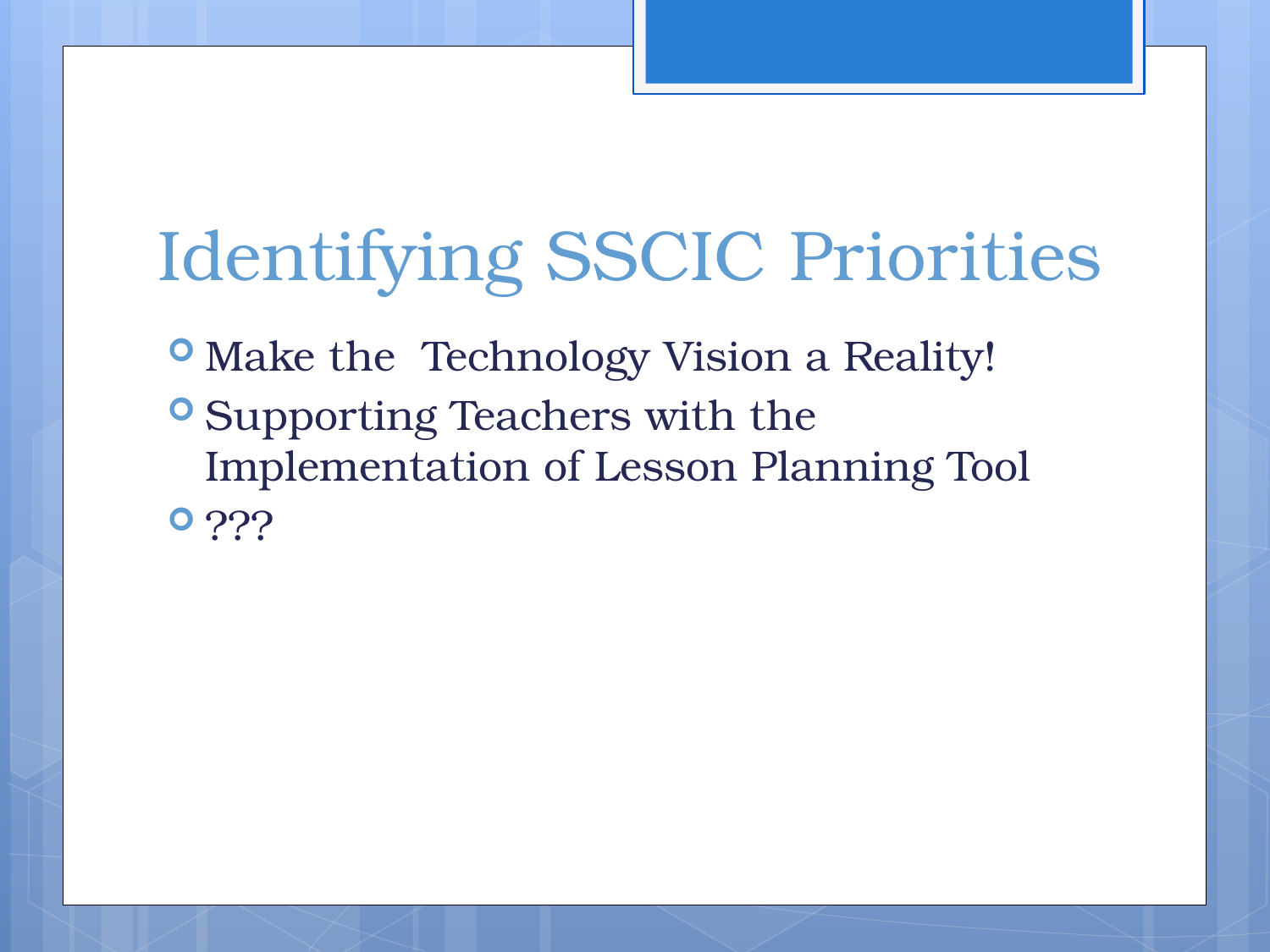

# Identifying SSCIC Priorities
Make the  Technology Vision a Reality!
Supporting Teachers with the Implementation of Lesson Planning Tool
???